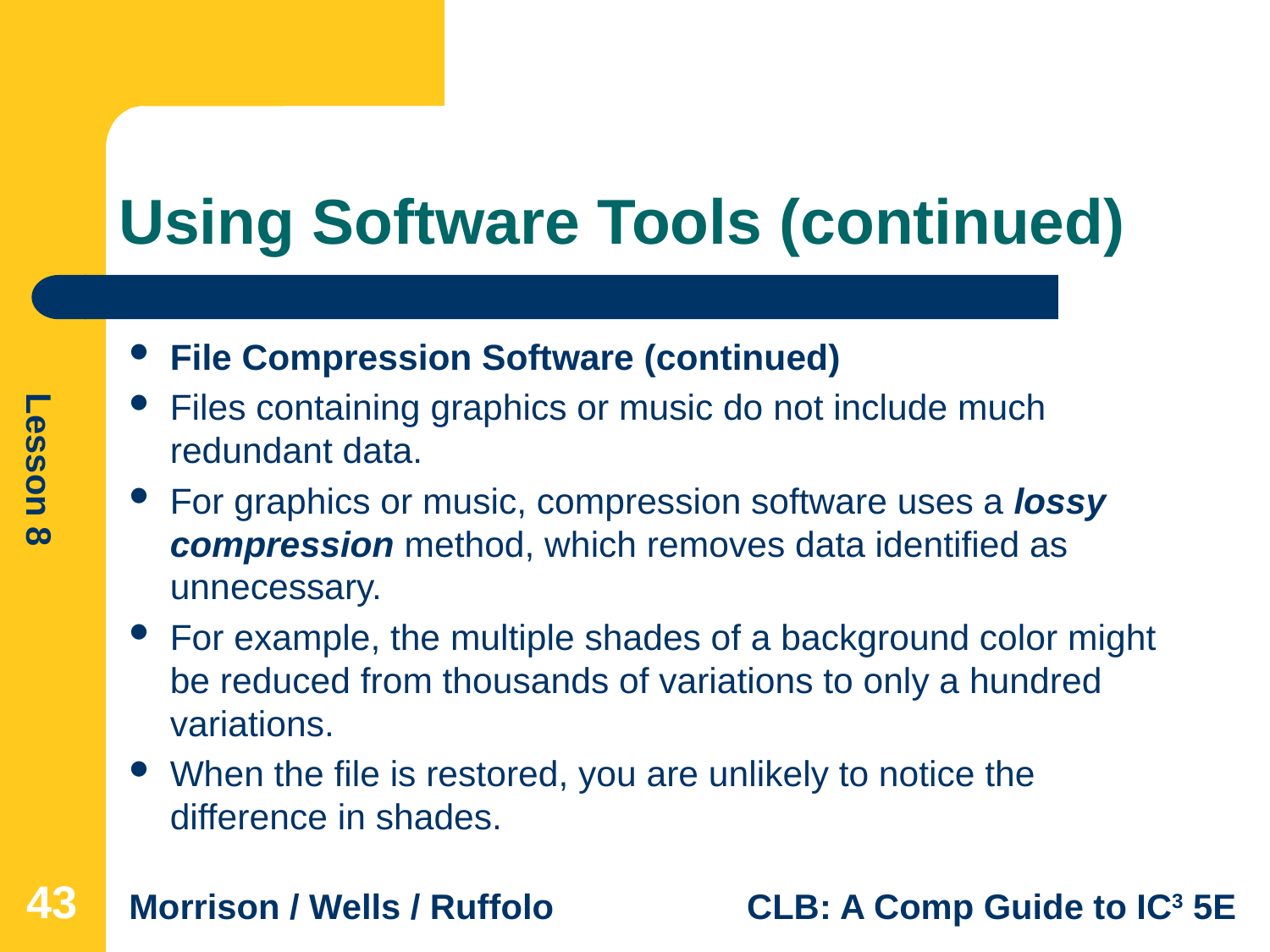

# Using Software Tools (continued)
File Compression Software (continued)
Files containing graphics or music do not include much redundant data.
For graphics or music, compression software uses a lossy compression method, which removes data identified as unnecessary.
For example, the multiple shades of a background color might be reduced from thousands of variations to only a hundred variations.
When the file is restored, you are unlikely to notice the difference in shades.
43